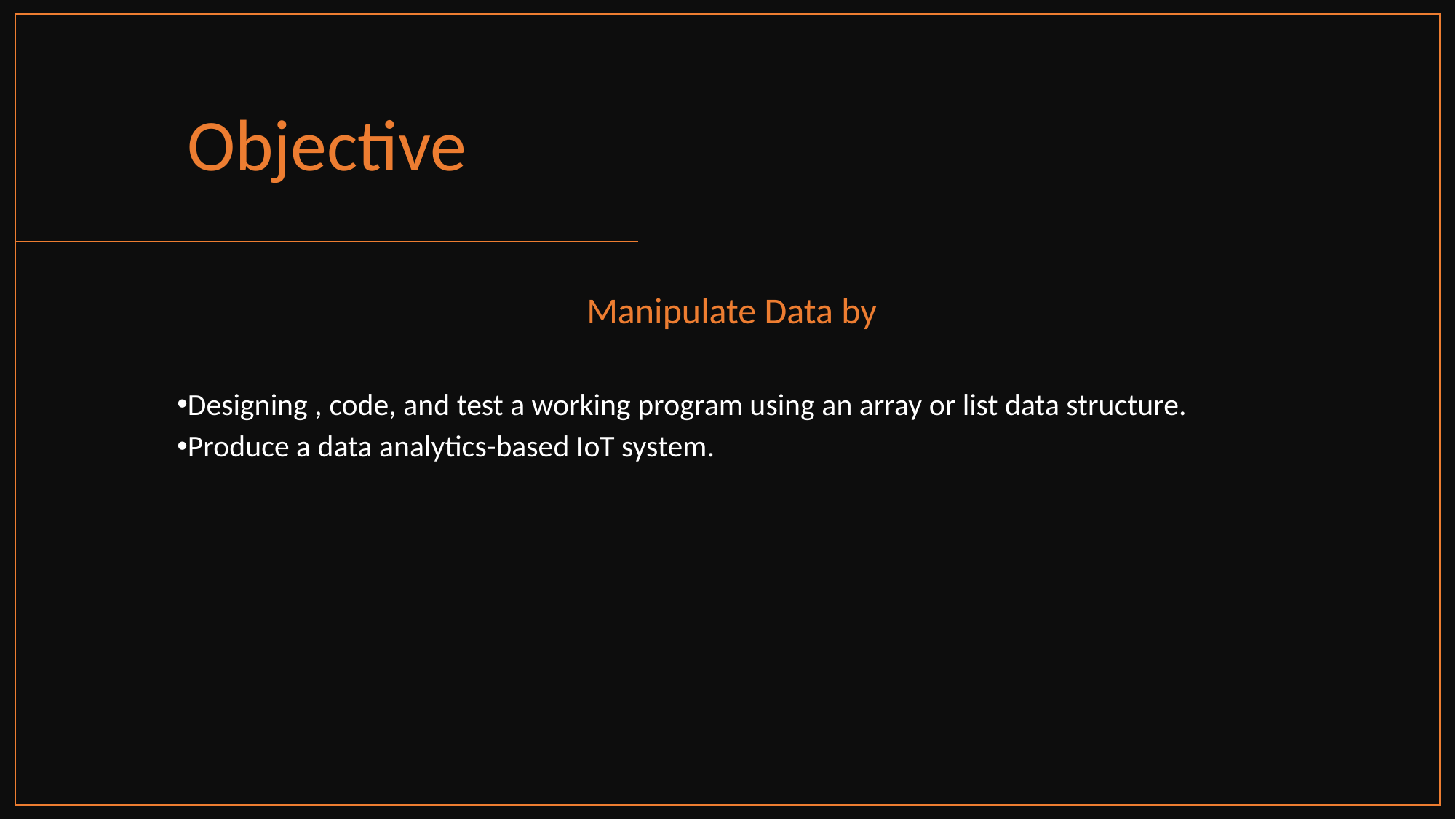

Objective
 Manipulate Data by

Designing , code, and test a working program using an array or list data structure.
Produce a data analytics-based IoT system.